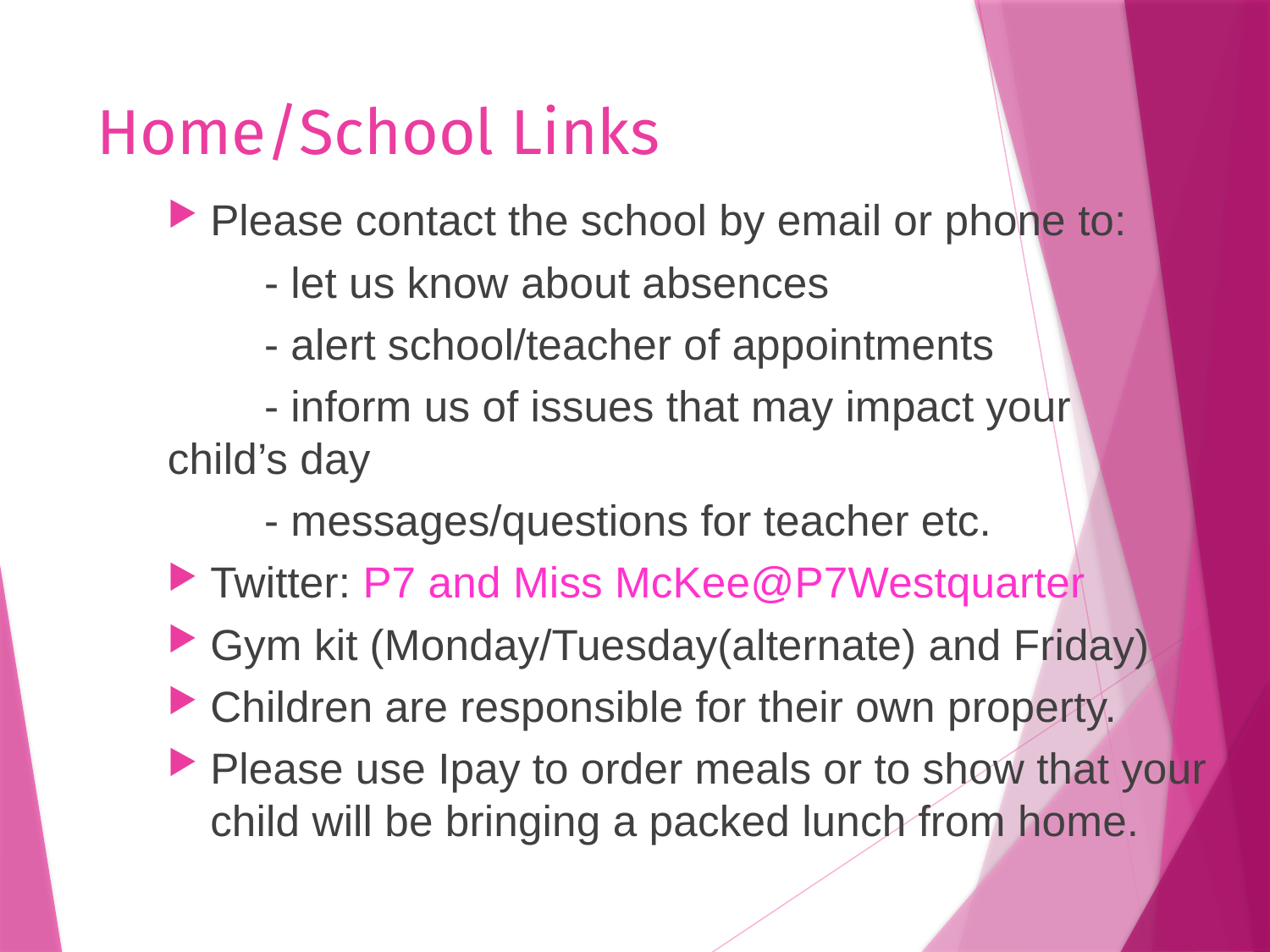

# Home/School Links
Please contact the school by email or phone to:
        - let us know about absences
        - alert school/teacher of appointments
        - inform us of issues that may impact your  child’s day
        - messages/questions for teacher etc.
Twitter: P7 and Miss McKee@P7Westquarter
Gym kit (Monday/Tuesday(alternate) and Friday)
Children are responsible for their own property.
Please use Ipay to order meals or to show that your child will be bringing a packed lunch from home.